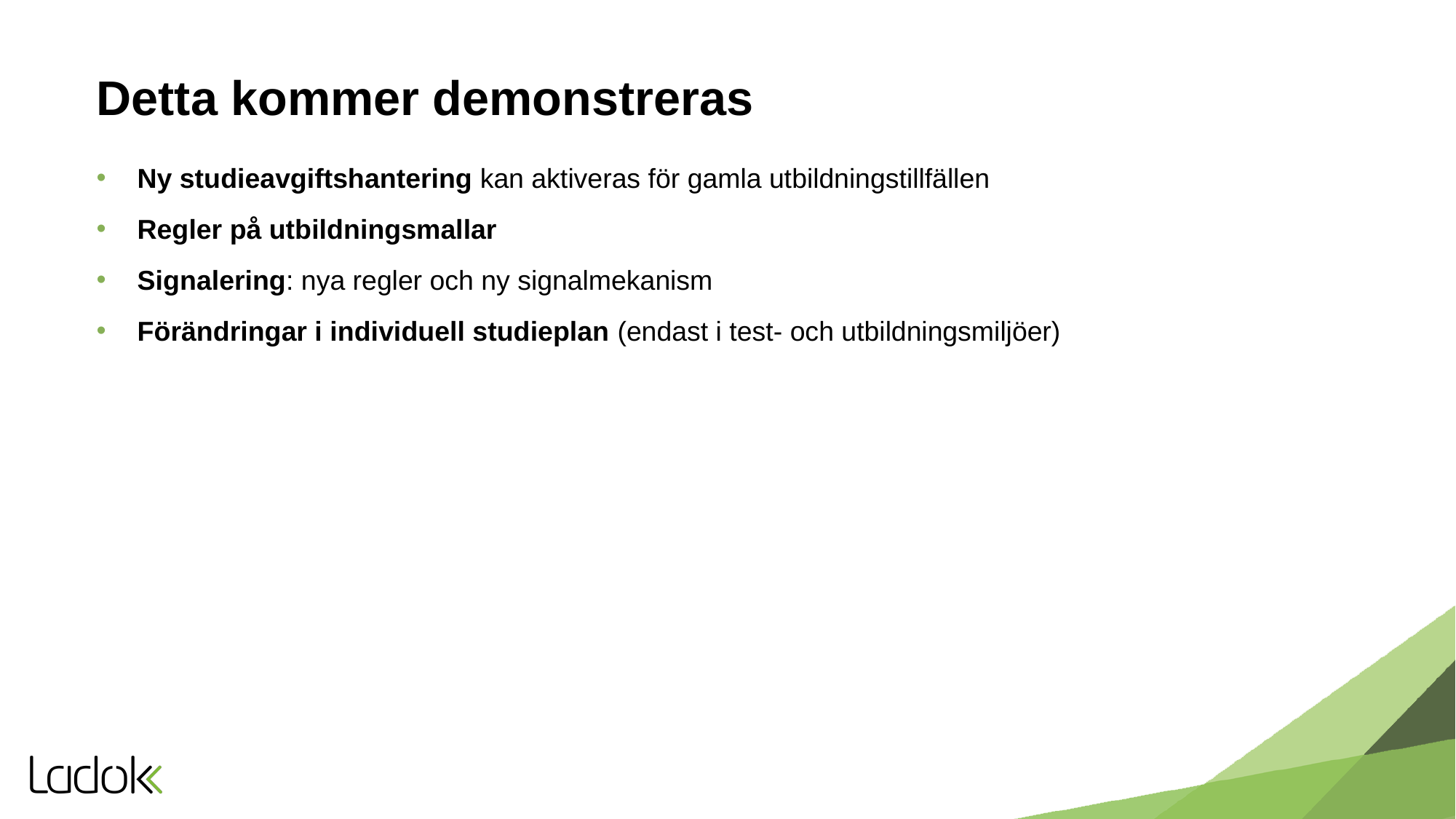

# Detta kommer demonstreras
Ny studieavgiftshantering kan aktiveras för gamla utbildningstillfällen
Regler på utbildningsmallar
Signalering: nya regler och ny signalmekanism
Förändringar i individuell studieplan (endast i test- och utbildningsmiljöer)